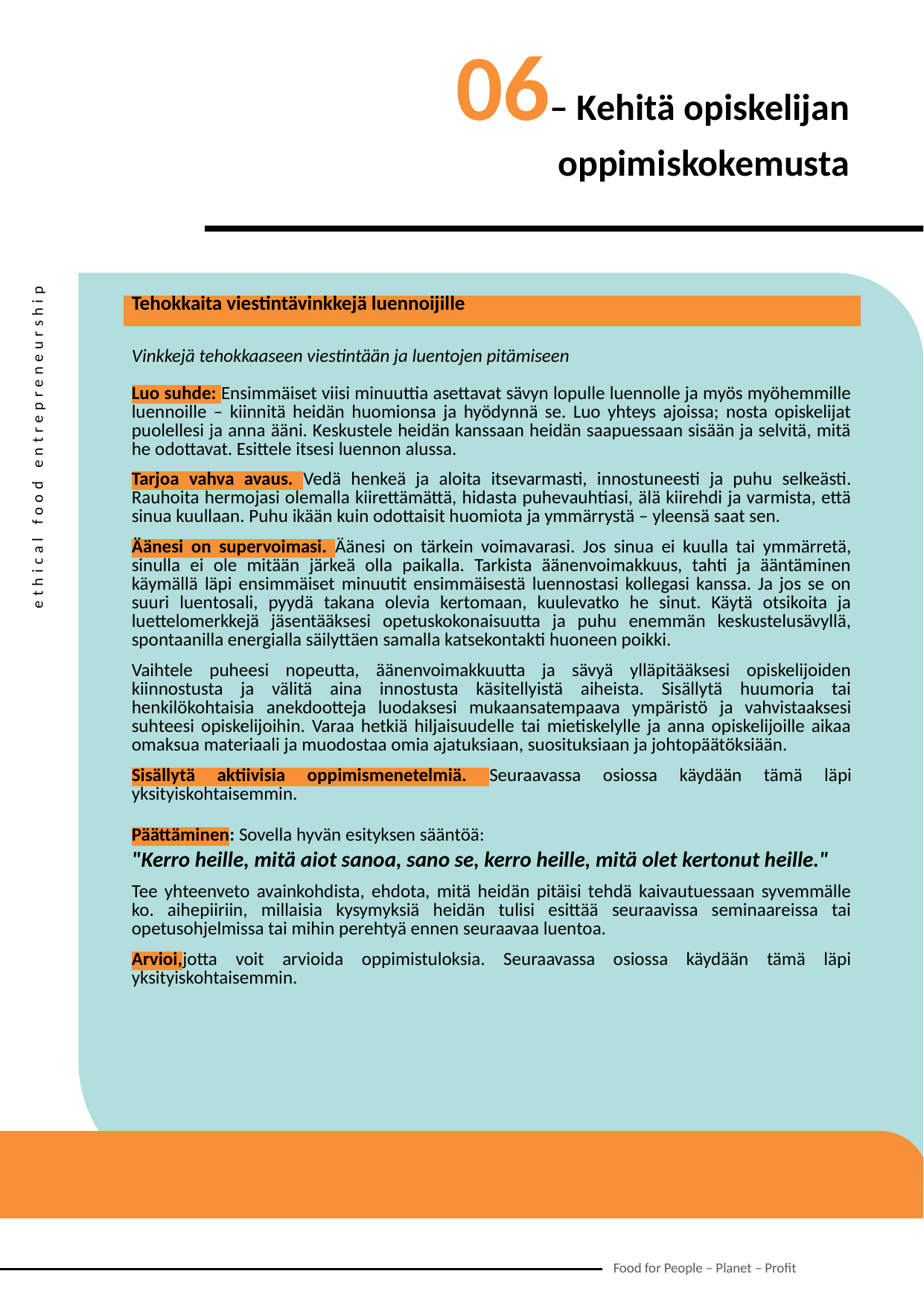

06– Kehitä opiskelijan oppimiskokemusta
| Tehokkaita viestintävinkkejä luennoijille |
| --- |
| Vinkkejä tehokkaaseen viestintään ja luentojen pitämiseen Luo suhde: Ensimmäiset viisi minuuttia asettavat sävyn lopulle luennolle ja myös myöhemmille luennoille – kiinnitä heidän huomionsa ja hyödynnä se. Luo yhteys ajoissa; nosta opiskelijat puolellesi ja anna ääni. Keskustele heidän kanssaan heidän saapuessaan sisään ja selvitä, mitä he odottavat. Esittele itsesi luennon alussa. Tarjoa vahva avaus. Vedä henkeä ja aloita itsevarmasti, innostuneesti ja puhu selkeästi. Rauhoita hermojasi olemalla kiirettämättä, hidasta puhevauhtiasi, älä kiirehdi ja varmista, että sinua kuullaan. Puhu ikään kuin odottaisit huomiota ja ymmärrystä – yleensä saat sen. Äänesi on supervoimasi. Äänesi on tärkein voimavarasi. Jos sinua ei kuulla tai ymmärretä, sinulla ei ole mitään järkeä olla paikalla. Tarkista äänenvoimakkuus, tahti ja ääntäminen käymällä läpi ensimmäiset minuutit ensimmäisestä luennostasi kollegasi kanssa. Ja jos se on suuri luentosali, pyydä takana olevia kertomaan, kuulevatko he sinut. Käytä otsikoita ja luettelomerkkejä jäsentääksesi opetuskokonaisuutta ja puhu enemmän keskustelusävyllä, spontaanilla energialla säilyttäen samalla katsekontakti huoneen poikki. Vaihtele puheesi nopeutta, äänenvoimakkuutta ja sävyä ylläpitääksesi opiskelijoiden kiinnostusta ja välitä aina innostusta käsitellyistä aiheista. Sisällytä huumoria tai henkilökohtaisia ​​anekdootteja luodaksesi mukaansatempaava ympäristö ja vahvistaaksesi suhteesi opiskelijoihin. Varaa hetkiä hiljaisuudelle tai mietiskelylle ja anna opiskelijoille aikaa omaksua materiaali ja muodostaa omia ajatuksiaan, suosituksiaan ja johtopäätöksiään. Sisällytä aktiivisia oppimismenetelmiä. Seuraavassa osiossa käydään tämä läpi yksityiskohtaisemmin. Päättäminen: Sovella hyvän esityksen sääntöä: "Kerro heille, mitä aiot sanoa, sano se, kerro heille, mitä olet kertonut heille." Tee yhteenveto avainkohdista, ehdota, mitä heidän pitäisi tehdä kaivautuessaan syvemmälle ko. aihepiiriin, millaisia kysymyksiä heidän tulisi esittää seuraavissa seminaareissa tai opetusohjelmissa tai mihin perehtyä ennen seuraavaa luentoa. Arvioi,jotta voit arvioida oppimistuloksia. Seuraavassa osiossa käydään tämä läpi yksityiskohtaisemmin. |